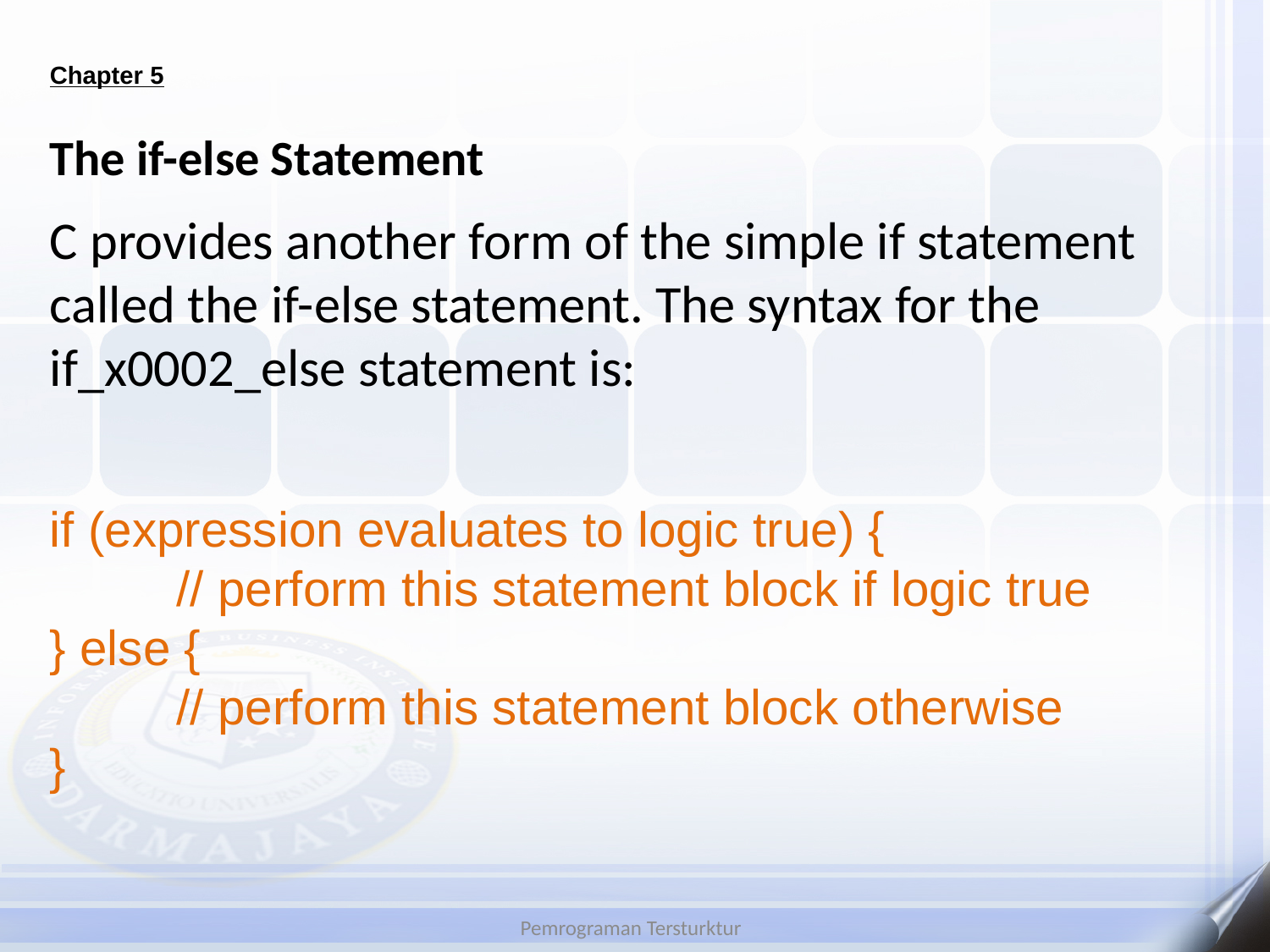

# Chapter 5
The if-else Statement

C provides another form of the simple if statement called the if-else statement. The syntax for the if_x0002_else statement is:

if (expression evaluates to logic true) {
	// perform this statement block if logic true
} else {
	// perform this statement block otherwise
}
Pemrograman Tersturktur